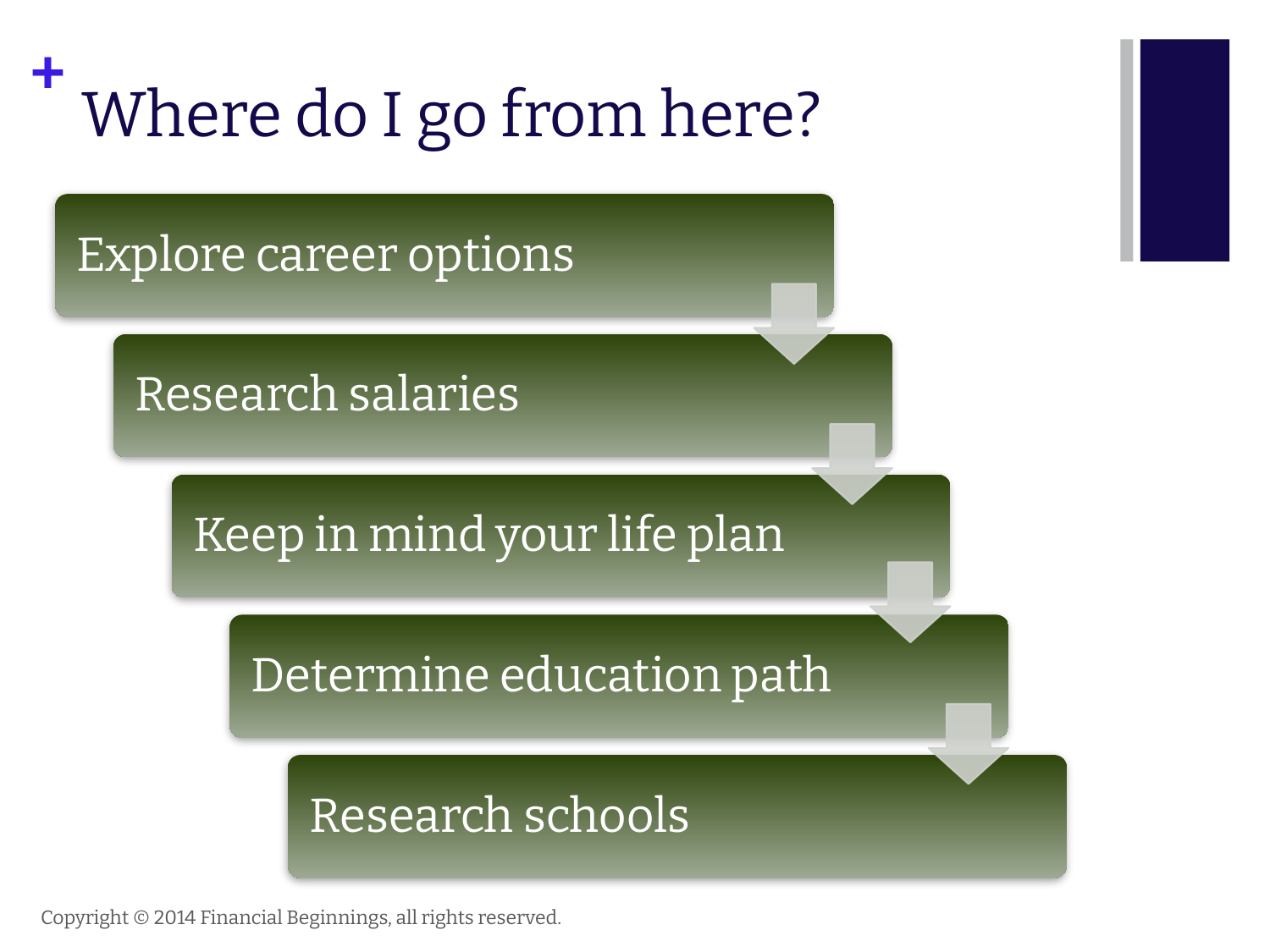

# Where do I go from here?
Explore career options
Research salaries
Keep in mind your life plan
Determine education path
Research schools

Copyright © 2014 Financial Beginnings, all rights reserved.